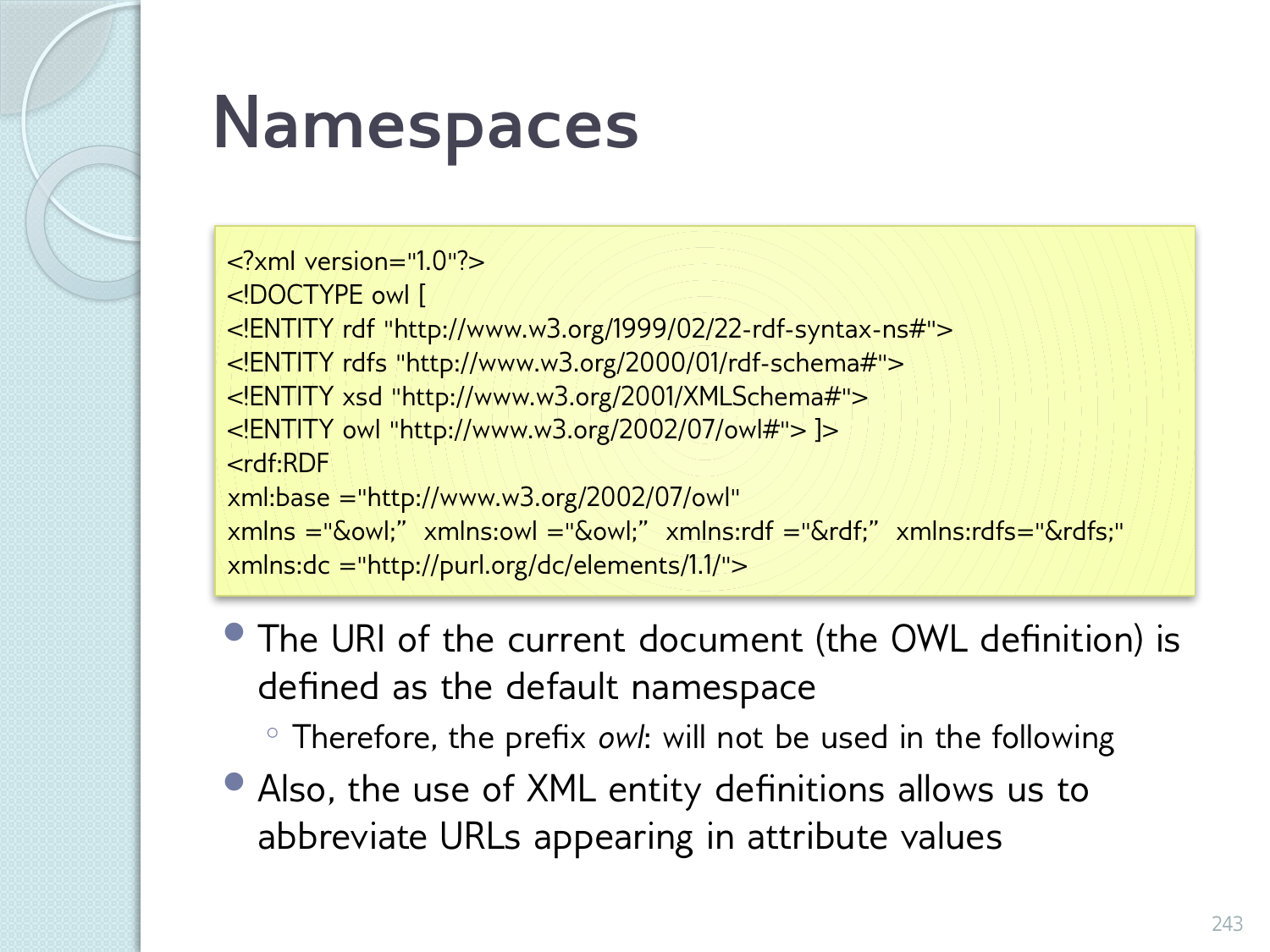

# Namespaces
<?xml version="1.0"?>
<!DOCTYPE owl [
<!ENTITY rdf "http://www.w3.org/1999/02/22-rdf-syntax-ns#">
<!ENTITY rdfs "http://www.w3.org/2000/01/rdf-schema#">
<!ENTITY xsd "http://www.w3.org/2001/XMLSchema#">
<!ENTITY owl "http://www.w3.org/2002/07/owl#"> ]>
<rdf:RDF
xml:base ="http://www.w3.org/2002/07/owl"
xmlns ="&owl;”  xmlns:owl ="&owl;”  xmlns:rdf ="&rdf;”  xmlns:rdfs="&rdfs;"
xmlns:dc ="http://purl.org/dc/elements/1.1/">
The URI of the current document (the OWL definition) is defined as the default namespace
Therefore, the prefix owl: will not be used in the following
Also, the use of XML entity definitions allows us to abbreviate URLs appearing in attribute values
243